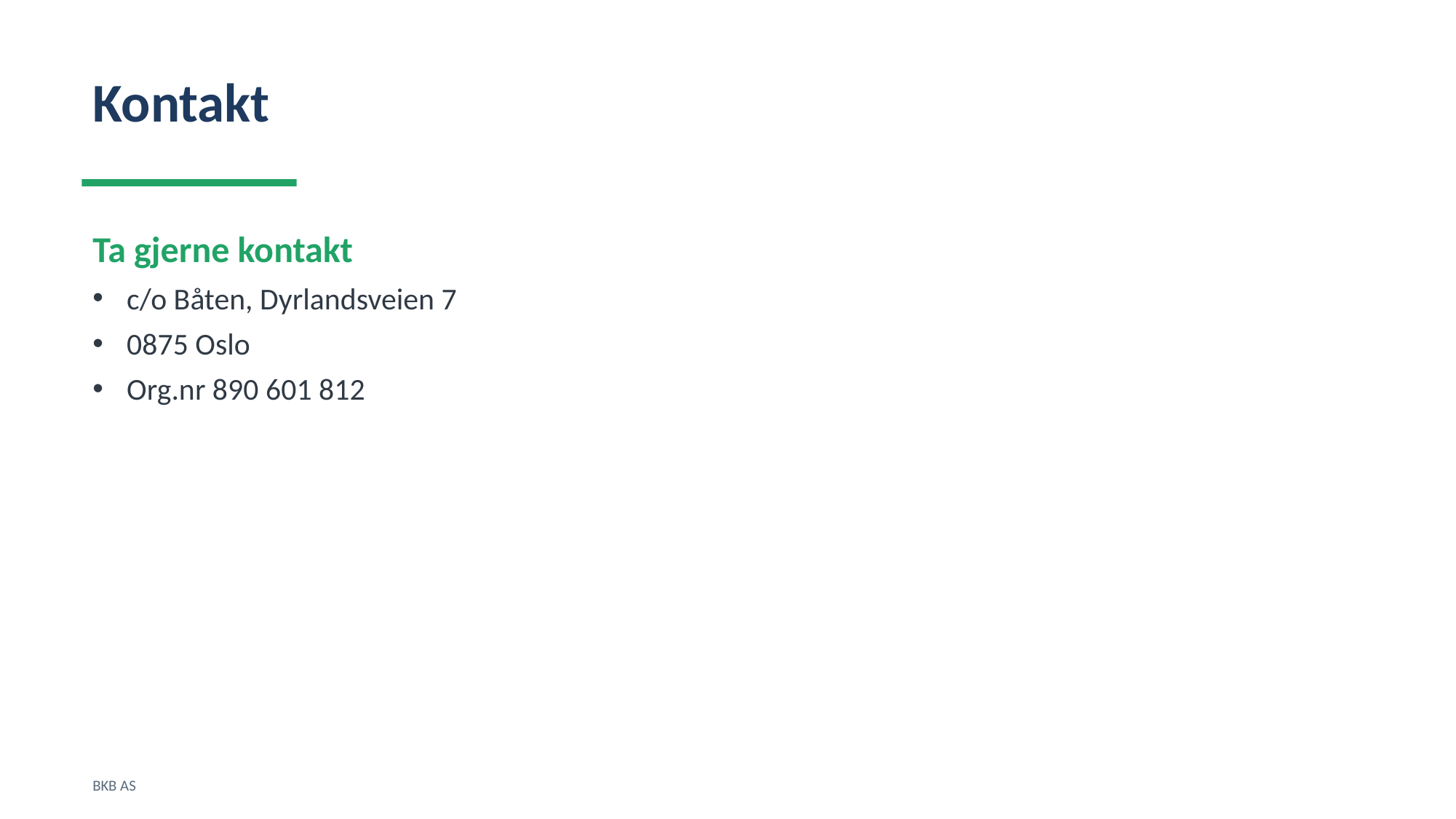

Kontakt

Ta gjerne kontakt
c/o Båten, Dyrlandsveien 7
0875 Oslo
Org.nr 890 601 812
BKB AS